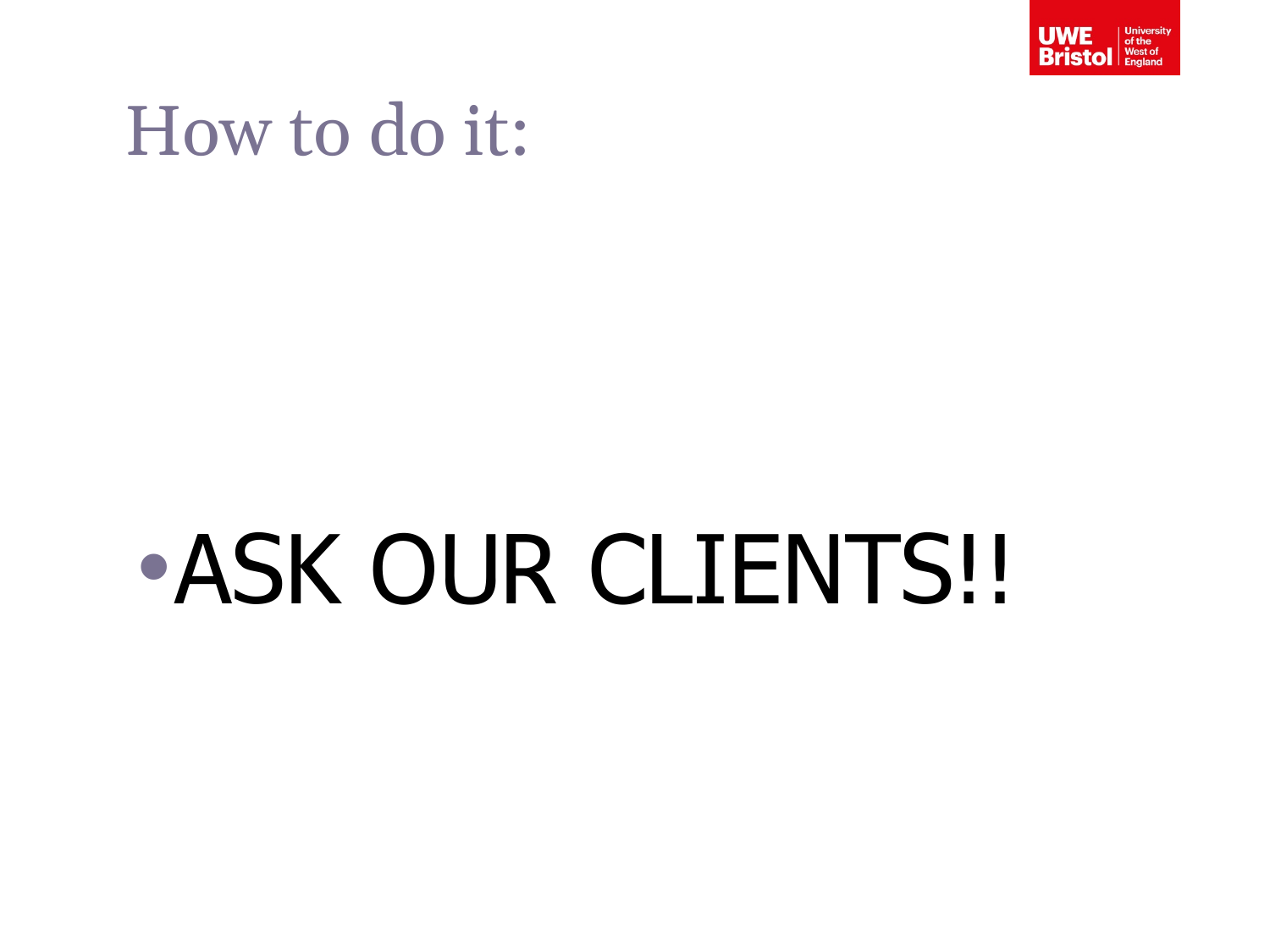

How to do it:
ASK OUR CLIENTS!!